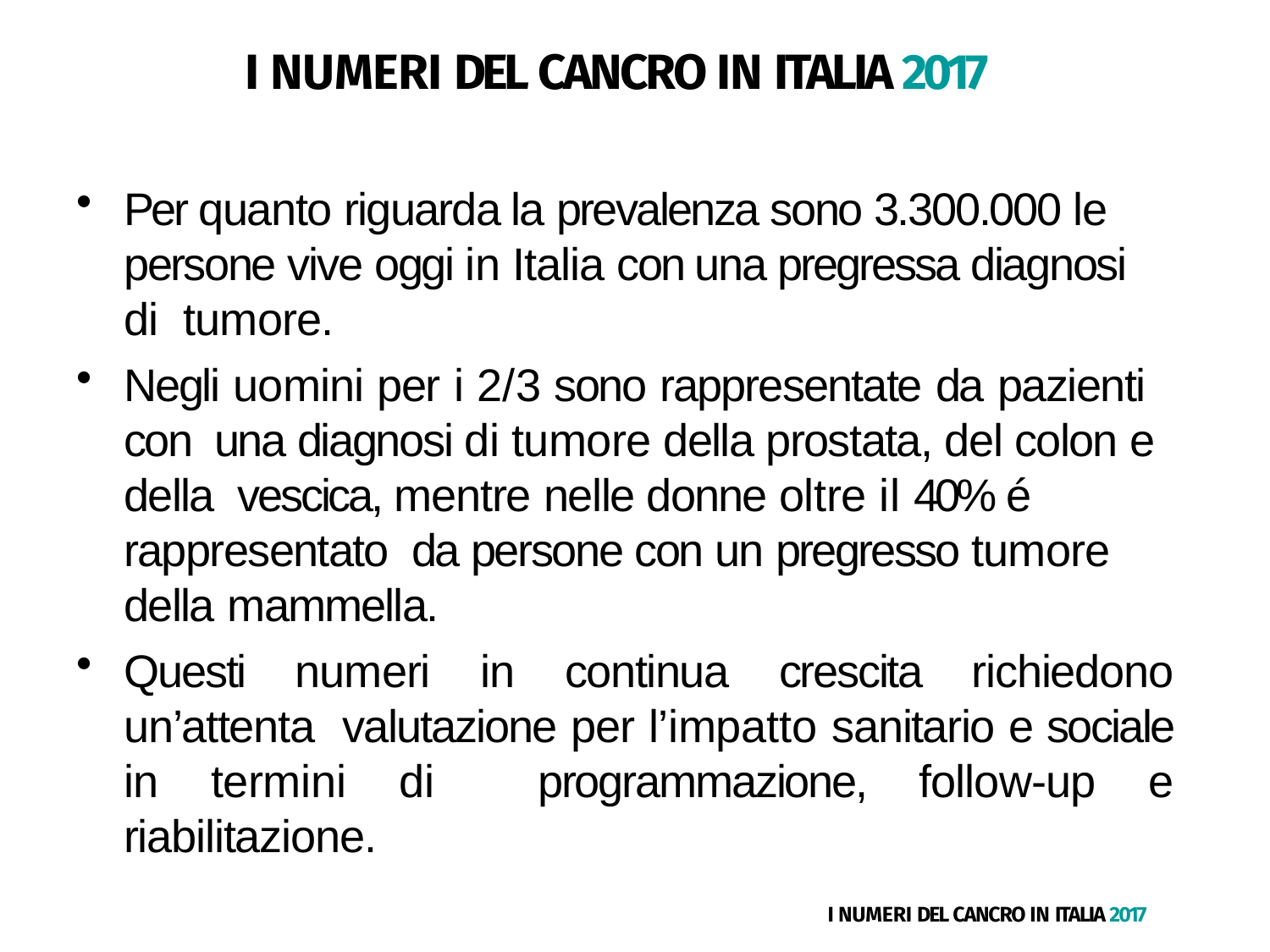

# I NUMERI DEL CANCRO IN ITALIA 2017
Per quanto riguarda la prevalenza sono 3.300.000 le  persone vive oggi in Italia con una pregressa diagnosi di  tumore.
Negli uomini per i 2/3 sono rappresentate da pazienti con  una diagnosi di tumore della prostata, del colon e della  vescica, mentre nelle donne oltre il 40% é rappresentato  da persone con un pregresso tumore della mammella.
Questi numeri in continua crescita richiedono un’attenta  valutazione per l’impatto sanitario e sociale in termini di  programmazione, follow-up e riabilitazione.
I NUMERI DEL CANCRO IN ITALIA 2017